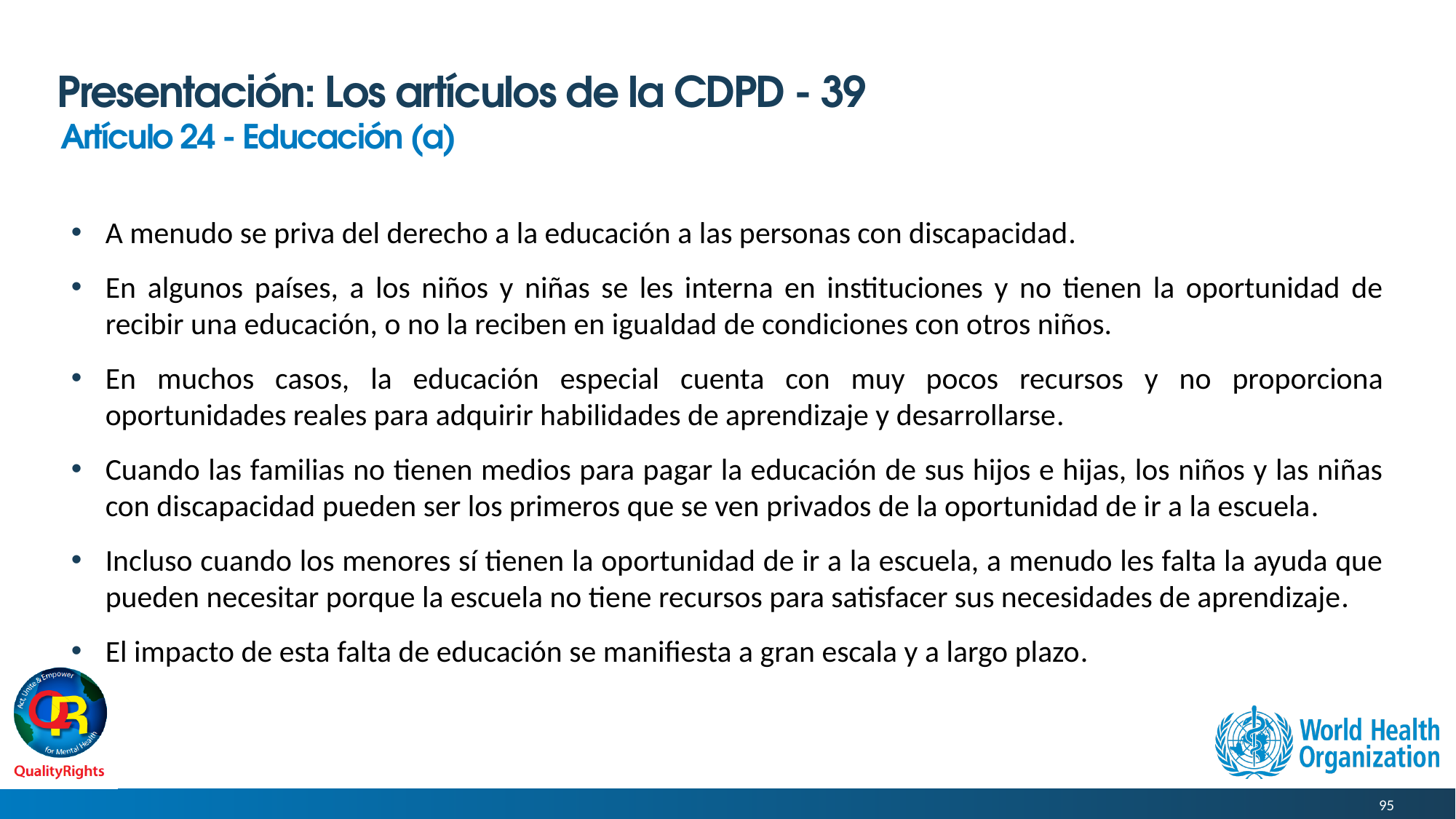

# Presentación: Los artículos de la CDPD - 39
Artículo 24 - Educación (a)
A menudo se priva del derecho a la educación a las personas con discapacidad.
En algunos países, a los niños y niñas se les interna en instituciones y no tienen la oportunidad de recibir una educación, o no la reciben en igualdad de condiciones con otros niños.
En muchos casos, la educación especial cuenta con muy pocos recursos y no proporciona oportunidades reales para adquirir habilidades de aprendizaje y desarrollarse.
Cuando las familias no tienen medios para pagar la educación de sus hijos e hijas, los niños y las niñas con discapacidad pueden ser los primeros que se ven privados de la oportunidad de ir a la escuela.
Incluso cuando los menores sí tienen la oportunidad de ir a la escuela, a menudo les falta la ayuda que pueden necesitar porque la escuela no tiene recursos para satisfacer sus necesidades de aprendizaje.
El impacto de esta falta de educación se manifiesta a gran escala y a largo plazo.